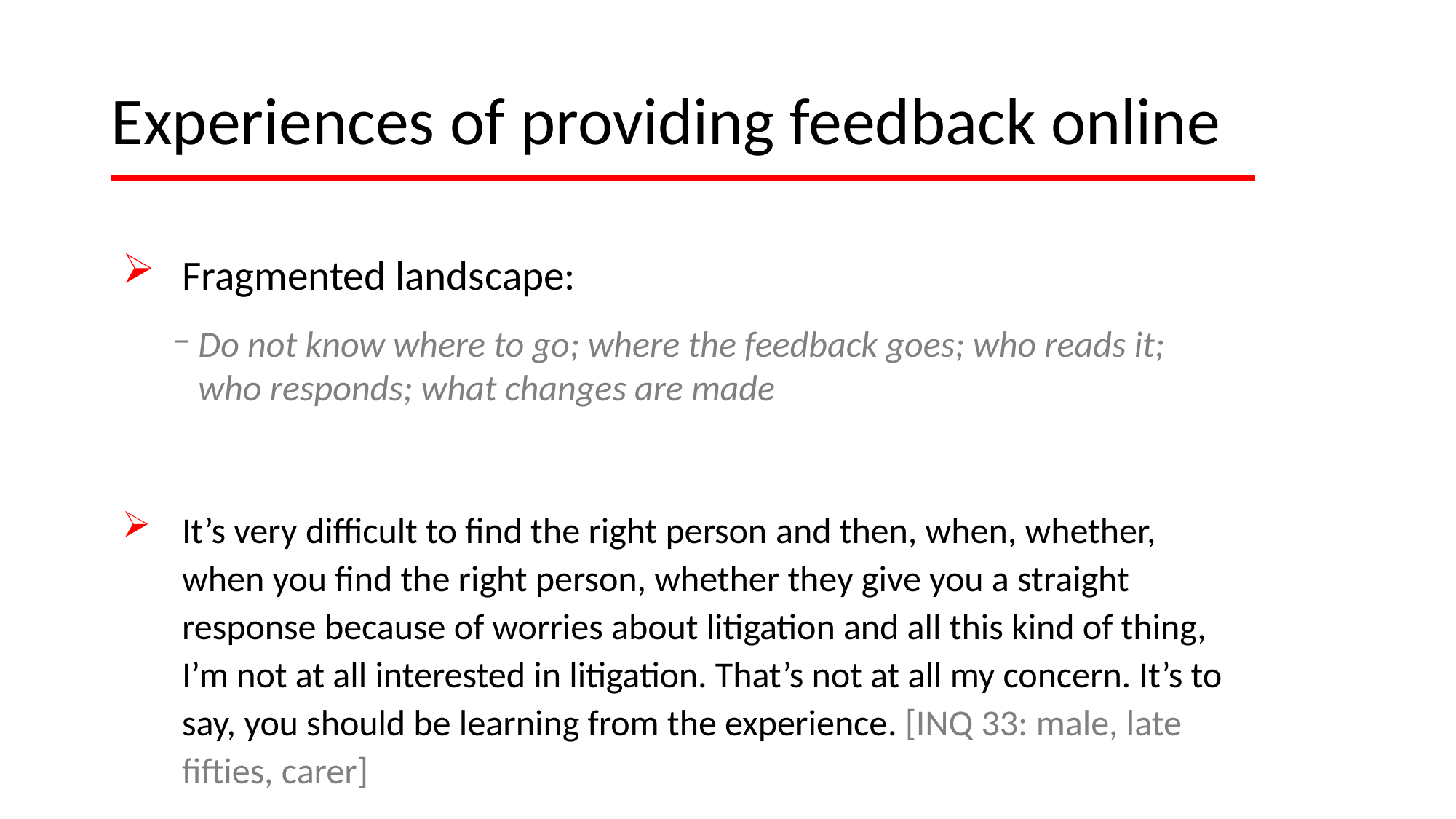

# Experiences of providing feedback online
Fragmented landscape:
Do not know where to go; where the feedback goes; who reads it; who responds; what changes are made

It’s very difficult to find the right person and then, when, whether, when you find the right person, whether they give you a straight response because of worries about litigation and all this kind of thing, I’m not at all interested in litigation. That’s not at all my concern. It’s to say, you should be learning from the experience. [INQ 33: male, late fifties, carer]